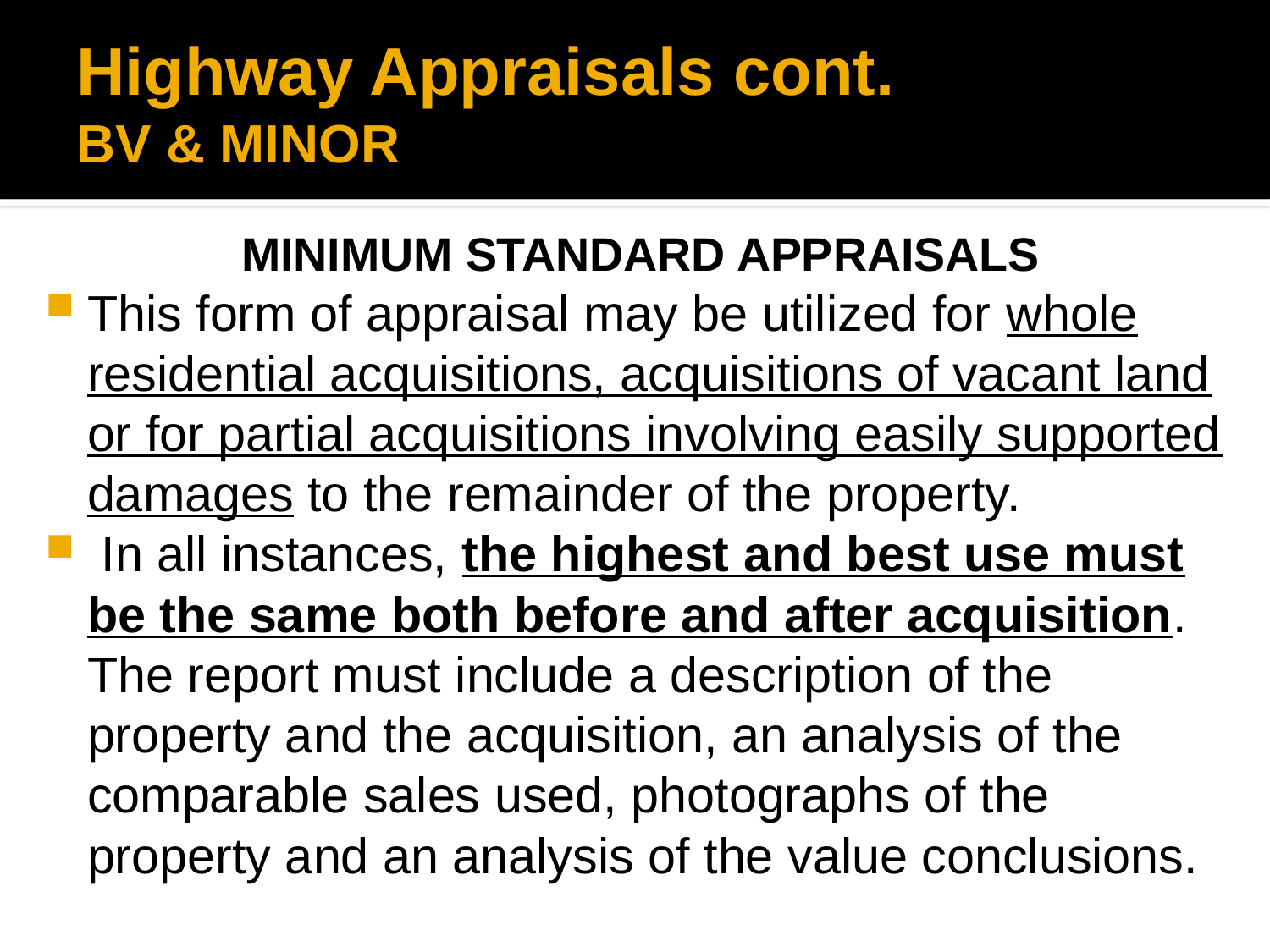

# Highway Appraisals cont. BV & MINOR
MINIMUM STANDARD APPRAISALS
This form of appraisal may be utilized for whole residential acquisitions, acquisitions of vacant land or for partial acquisitions involving easily supported damages to the remainder of the property.
 In all instances, the highest and best use must be the same both before and after acquisition. The report must include a description of the property and the acquisition, an analysis of the comparable sales used, photographs of the property and an analysis of the value conclusions.